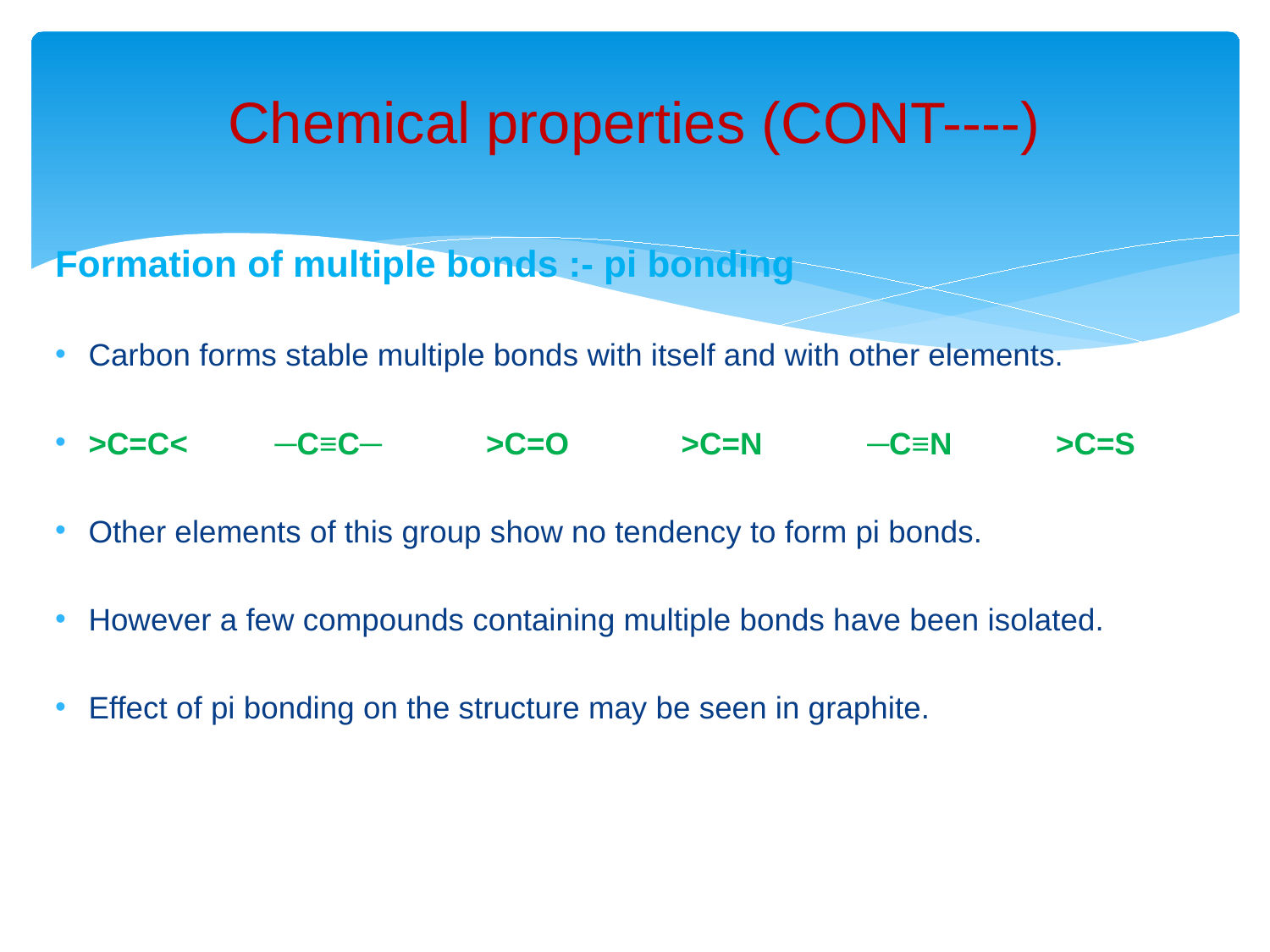

# Chemical properties (CONT----)
Formation of multiple bonds :- pi bonding
Carbon forms stable multiple bonds with itself and with other elements.
>C=C<          ─C≡C─            >C=O             >C=N            ─C≡N            >C=S
Other elements of this group show no tendency to form pi bonds.
However a few compounds containing multiple bonds have been isolated.
Effect of pi bonding on the structure may be seen in graphite.